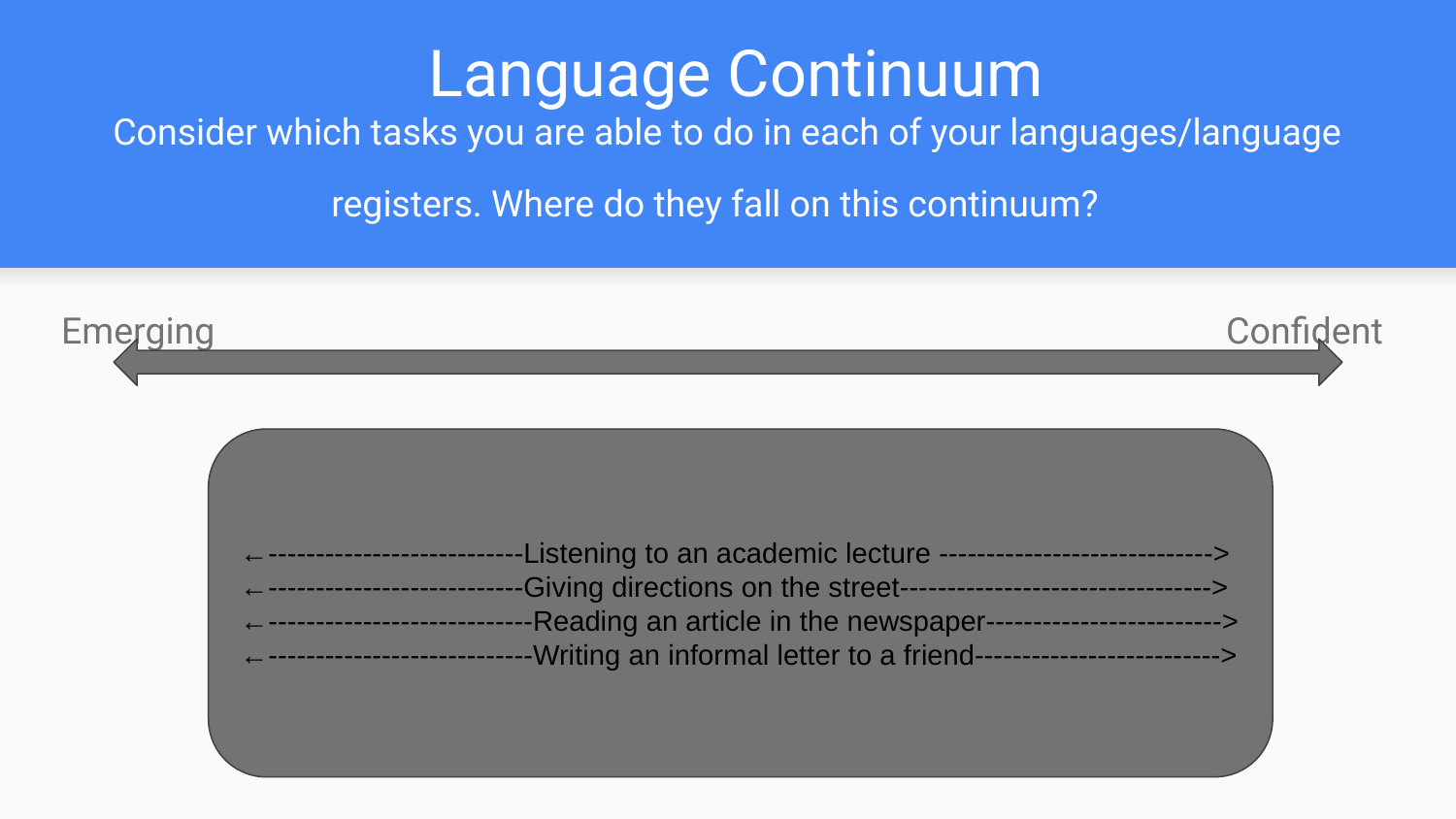

# Language Continuum
Consider which tasks you are able to do in each of your languages/language registers. Where do they fall on this continuum?
Emerging							Confident

←---------------------------Listening to an academic lecture ----------------------------->
←---------------------------Giving directions on the street--------------------------------->
←----------------------------Reading an article in the newspaper------------------------->
←----------------------------Writing an informal letter to a friend-------------------------->